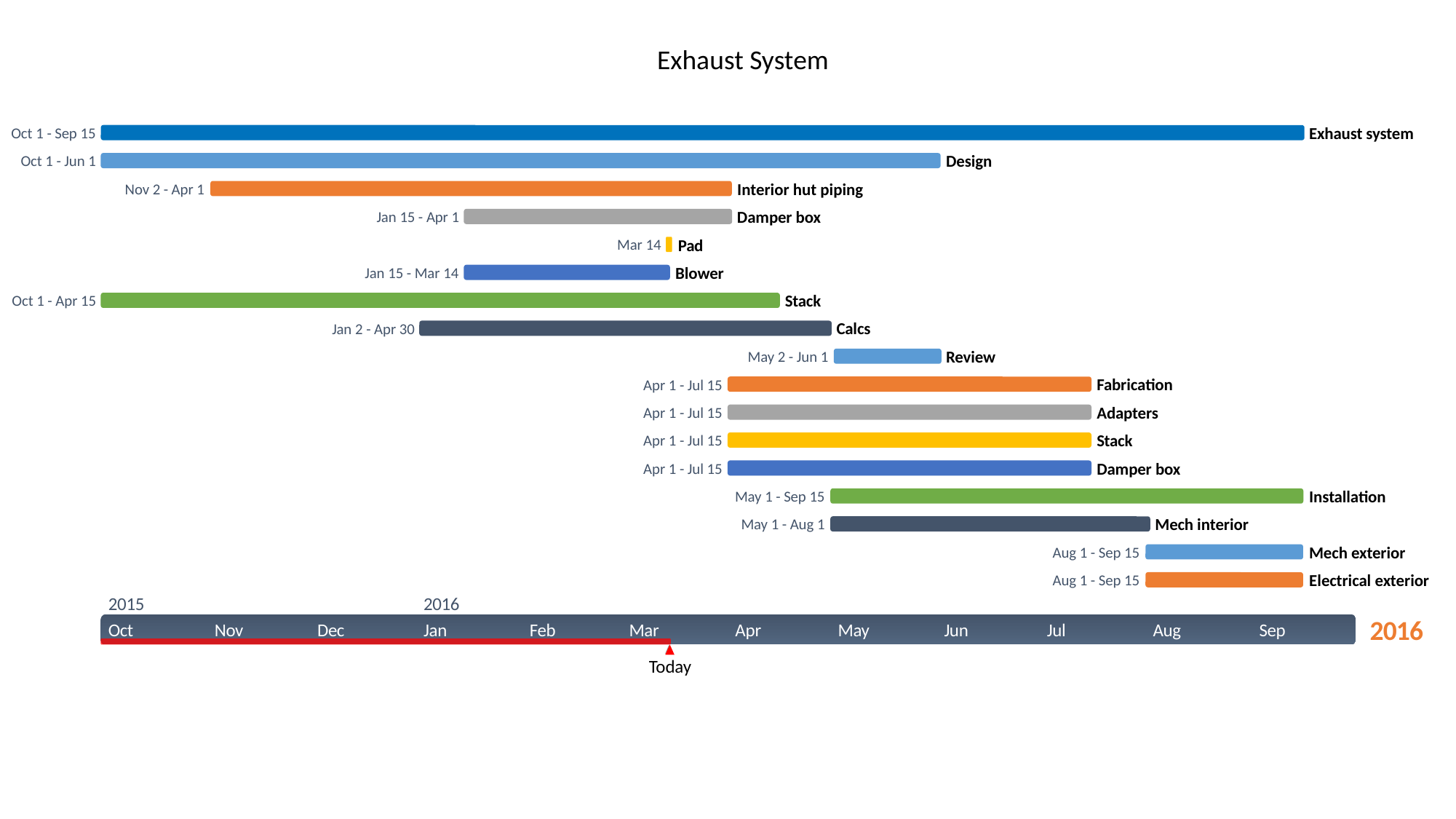

Exhaust System
251 days
Exhaust system
Oct 1 - Sep 15

175 days
Design
Oct 1 - Jun 1

110 days
Interior hut piping
Nov 2 - Apr 1

56 days
Damper box
Jan 15 - Apr 1

1 day
Pad
Mar 14

42 days
Blower
Jan 15 - Mar 14

142 days
Stack
Oct 1 - Apr 15

85 days
Calcs
Jan 2 - Apr 30

23 days
Review
May 2 - Jun 1

76 days
Fabrication
Apr 1 - Jul 15

76 days
Adapters
Apr 1 - Jul 15

76 days
Stack
Apr 1 - Jul 15

76 days
Damper box
Apr 1 - Jul 15

99 days
Installation
May 1 - Sep 15

66 days
Mech interior
May 1 - Aug 1

34 days
Mech exterior
Aug 1 - Sep 15

34 days
Electrical exterior
Aug 1 - Sep 15

2015
2016
2015
2016

Oct
Nov
Dec
Jan
Feb
Mar
Apr
May
Jun
Jul
Aug
Sep

Today